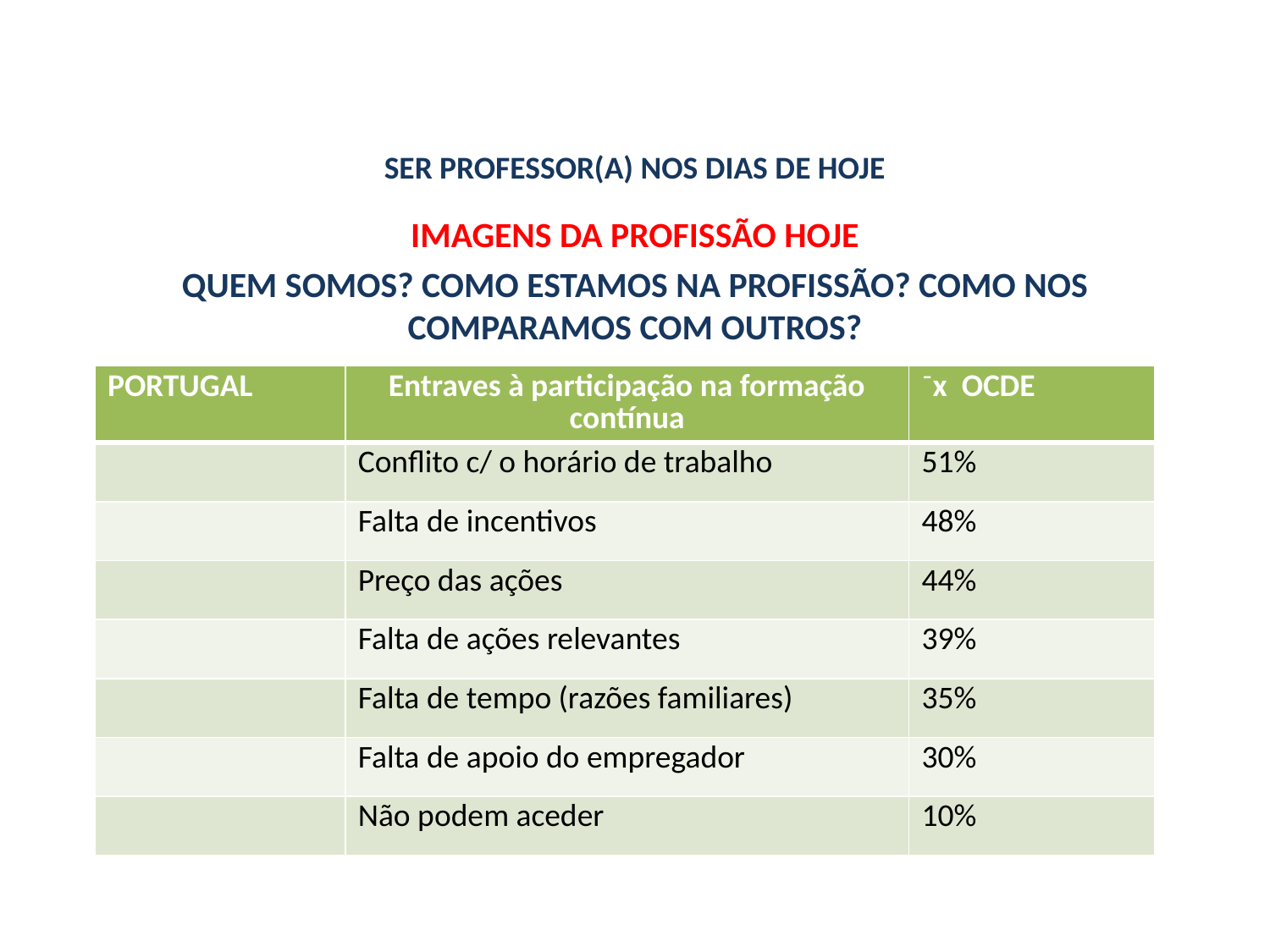

# SER PROFESSOR(A) NOS DIAS DE HOJE
IMAGENS DA PROFISSÃO HOJE
QUEM SOMOS? COMO ESTAMOS NA PROFISSÃO? COMO NOS COMPARAMOS COM OUTROS?

| PORTUGAL | Entraves à participação na formação contínua | ⁻x OCDE |
| --- | --- | --- |
|  | Conflito c/ o horário de trabalho | 51% |
|  | Falta de incentivos | 48% |
|  | Preço das ações | 44% |
|  | Falta de ações relevantes | 39% |
|  | Falta de tempo (razões familiares) | 35% |
|  | Falta de apoio do empregador | 30% |
|  | Não podem aceder | 10% |